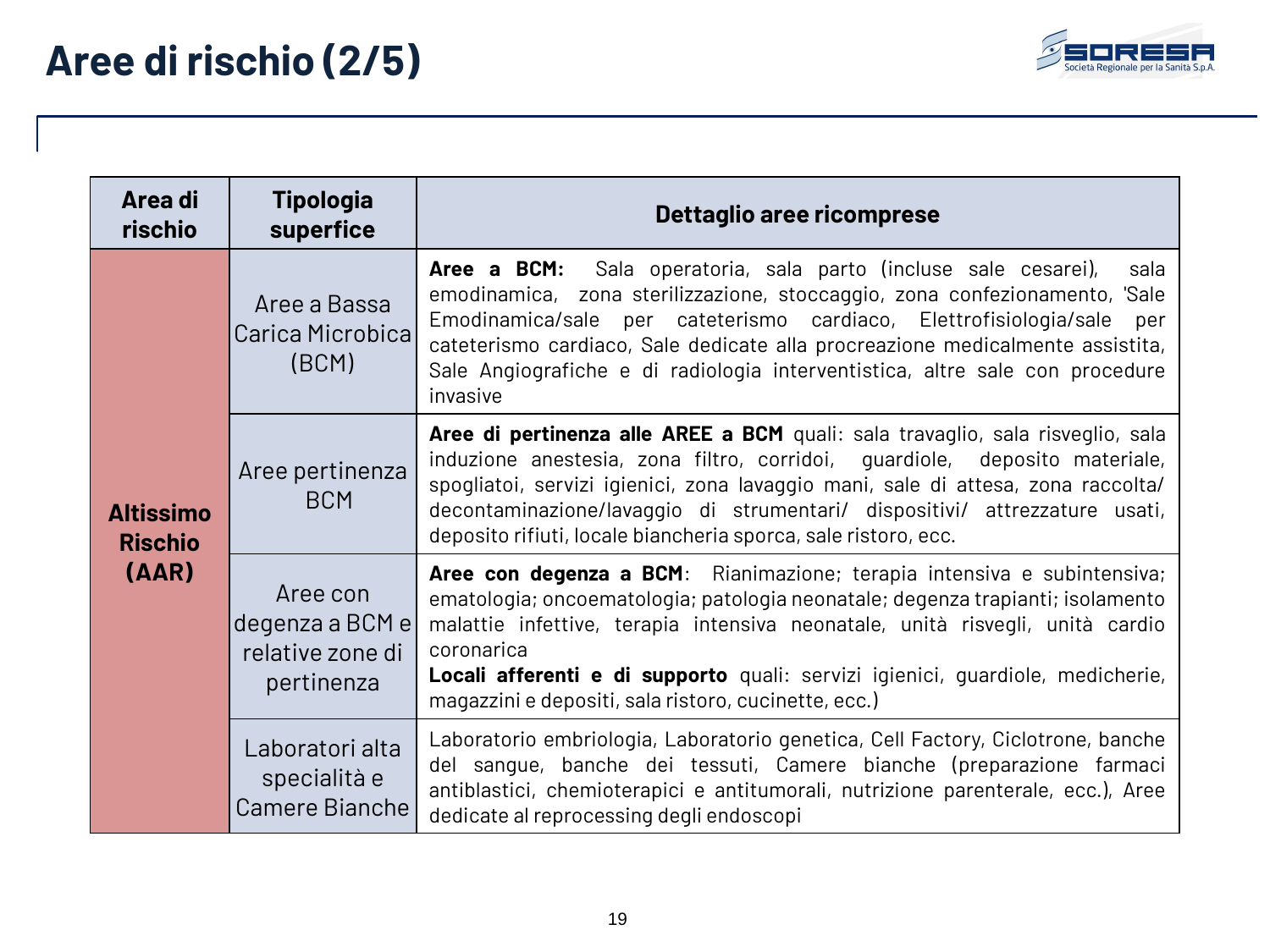

Aree di rischio (2/5)
| Area di rischio | Tipologia superfice | Dettaglio aree ricomprese |
| --- | --- | --- |
| Altissimo Rischio (AAR) | Aree a Bassa Carica Microbica (BCM) | Aree a BCM: Sala operatoria, sala parto (incluse sale cesarei), sala emodinamica, zona sterilizzazione, stoccaggio, zona confezionamento, 'Sale Emodinamica/sale per cateterismo cardiaco, Elettrofisiologia/sale per cateterismo cardiaco, Sale dedicate alla procreazione medicalmente assistita, Sale Angiografiche e di radiologia interventistica, altre sale con procedure invasive |
|  | Aree pertinenza BCM | Aree di pertinenza alle AREE a BCM quali: sala travaglio, sala risveglio, sala induzione anestesia, zona filtro, corridoi, guardiole, deposito materiale, spogliatoi, servizi igienici, zona lavaggio mani, sale di attesa, zona raccolta/ decontaminazione/lavaggio di strumentari/ dispositivi/ attrezzature usati, deposito rifiuti, locale biancheria sporca, sale ristoro, ecc. |
|  | Aree con degenza a BCM e relative zone di pertinenza | Aree con degenza a BCM: Rianimazione; terapia intensiva e subintensiva; ematologia; oncoematologia; patologia neonatale; degenza trapianti; isolamento malattie infettive, terapia intensiva neonatale, unità risvegli, unità cardio coronarica Locali afferenti e di supporto quali: servizi igienici, guardiole, medicherie, magazzini e depositi, sala ristoro, cucinette, ecc.) |
|  | Laboratori alta specialità e Camere Bianche | Laboratorio embriologia, Laboratorio genetica, Cell Factory, Ciclotrone, banche del sangue, banche dei tessuti, Camere bianche (preparazione farmaci antiblastici, chemioterapici e antitumorali, nutrizione parenterale, ecc.), Aree dedicate al reprocessing degli endoscopi |